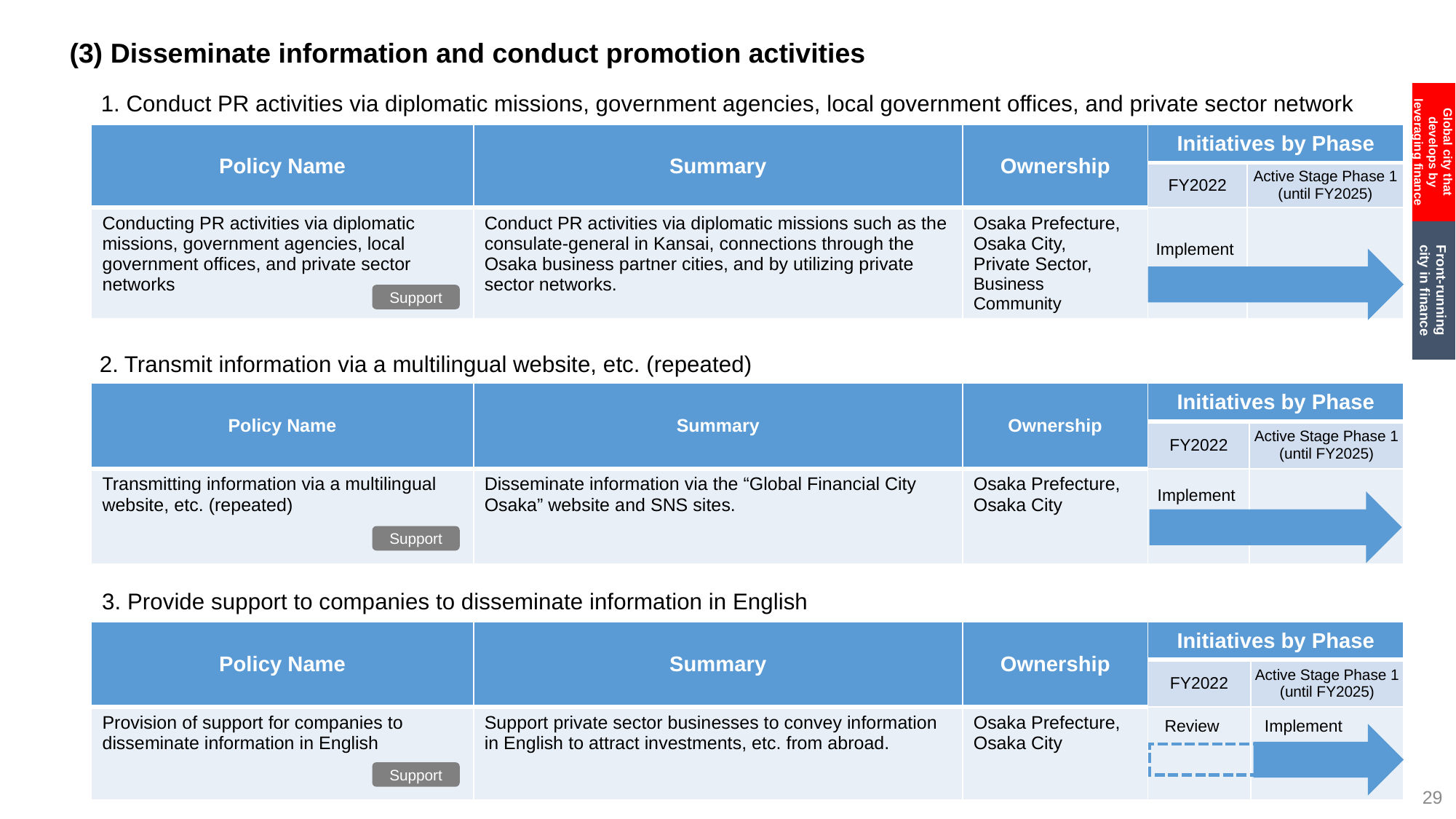

(3) Disseminate information and conduct promotion activities
Global city that develops by leveraging finance
1. Conduct PR activities via diplomatic missions, government agencies, local government offices, and private sector network
| Policy Name | Summary | Ownership | Initiatives by Phase |  |
| --- | --- | --- | --- | --- |
|  |  |  | FY2022 | Active Stage Phase 1 (until FY2025) |
| Conducting PR activities via diplomatic missions, government agencies, local government offices, and private sector networks | Conduct PR activities via diplomatic missions such as the consulate-general in Kansai, connections through the Osaka business partner cities, and by utilizing private sector networks. | Osaka Prefecture, Osaka City, Private Sector, Business Community |  |  |
Front-running city in finance
Implement

Support
2. Transmit information via a multilingual website, etc. (repeated)
| Policy Name | Summary | Ownership | Initiatives by Phase |  |
| --- | --- | --- | --- | --- |
|  |  |  | FY2022 | Active Stage Phase 1 (until FY2025) |
| Transmitting information via a multilingual website, etc. (repeated) | Disseminate information via the “Global Financial City Osaka” website and SNS sites. | Osaka Prefecture, Osaka City |  |  |
Implement

Support
3. Provide support to companies to disseminate information in English
| Policy Name | Summary | Ownership | Initiatives by Phase |  |
| --- | --- | --- | --- | --- |
|  |  |  | FY2022 | Active Stage Phase 1 (until FY2025) |
| Provision of support for companies to disseminate information in English | Support private sector businesses to convey information in English to attract investments, etc. from abroad. | Osaka Prefecture, Osaka City |  |  |
Review
Implement

Support
29